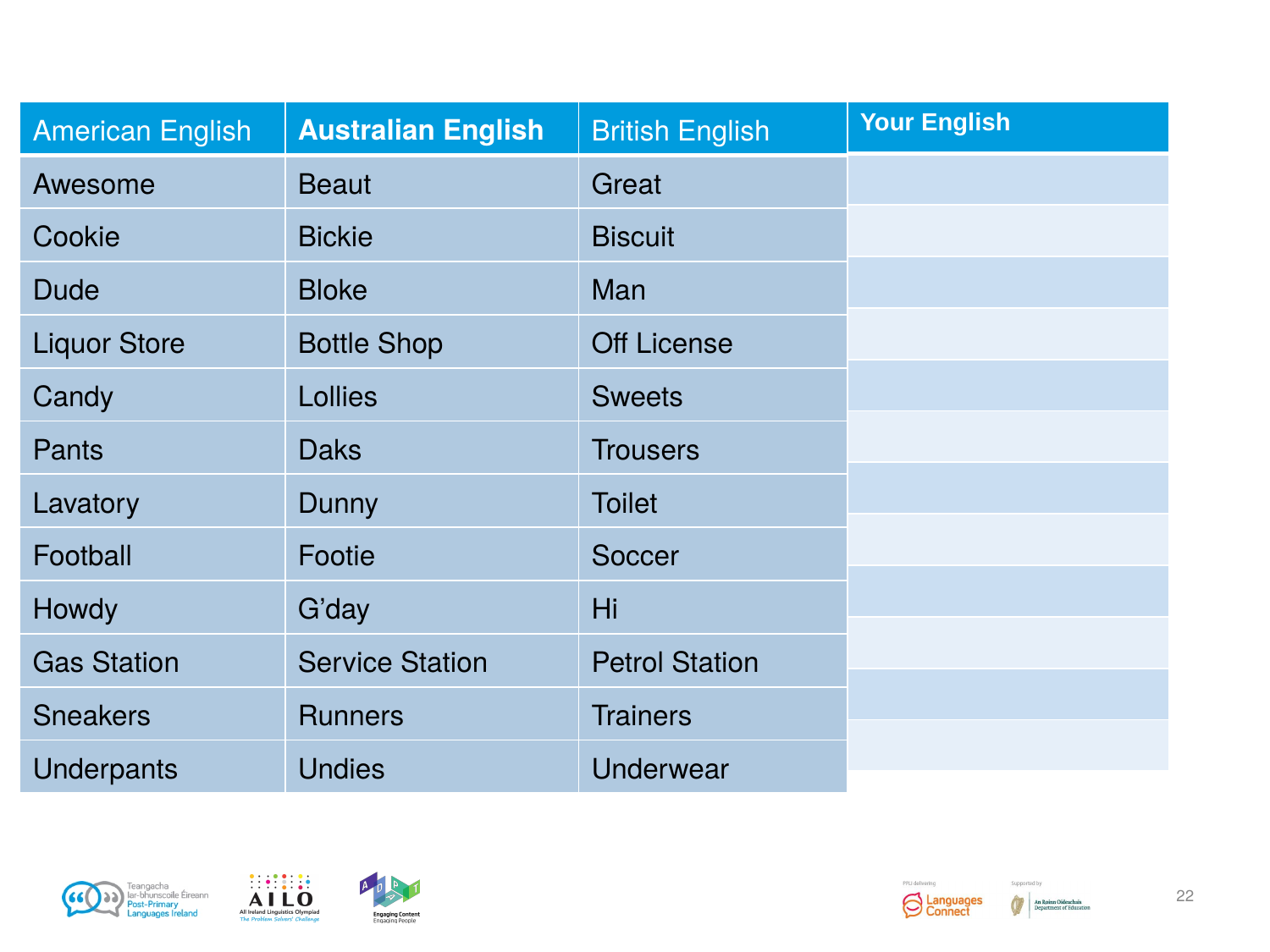

| American English | Australian English | British English |
| --- | --- | --- |
| Awesome | Beaut | Great |
| Cookie | Bickie | Biscuit |
| Dude | Bloke | Man |
| Liquor Store | Bottle Shop | Off License |
| Candy | Lollies | Sweets |
| Pants | Daks | Trousers |
| Lavatory | Dunny | Toilet |
| Football | Footie | Soccer |
| Howdy | G’day | Hi |
| Gas Station | Service Station | Petrol Station |
| Sneakers | Runners | Trainers |
| Underpants | Undies | Underwear |
| Your English |
| --- |
|  |
|  |
|  |
|  |
|  |
|  |
|  |
|  |
|  |
|  |
|  |
|  |
22